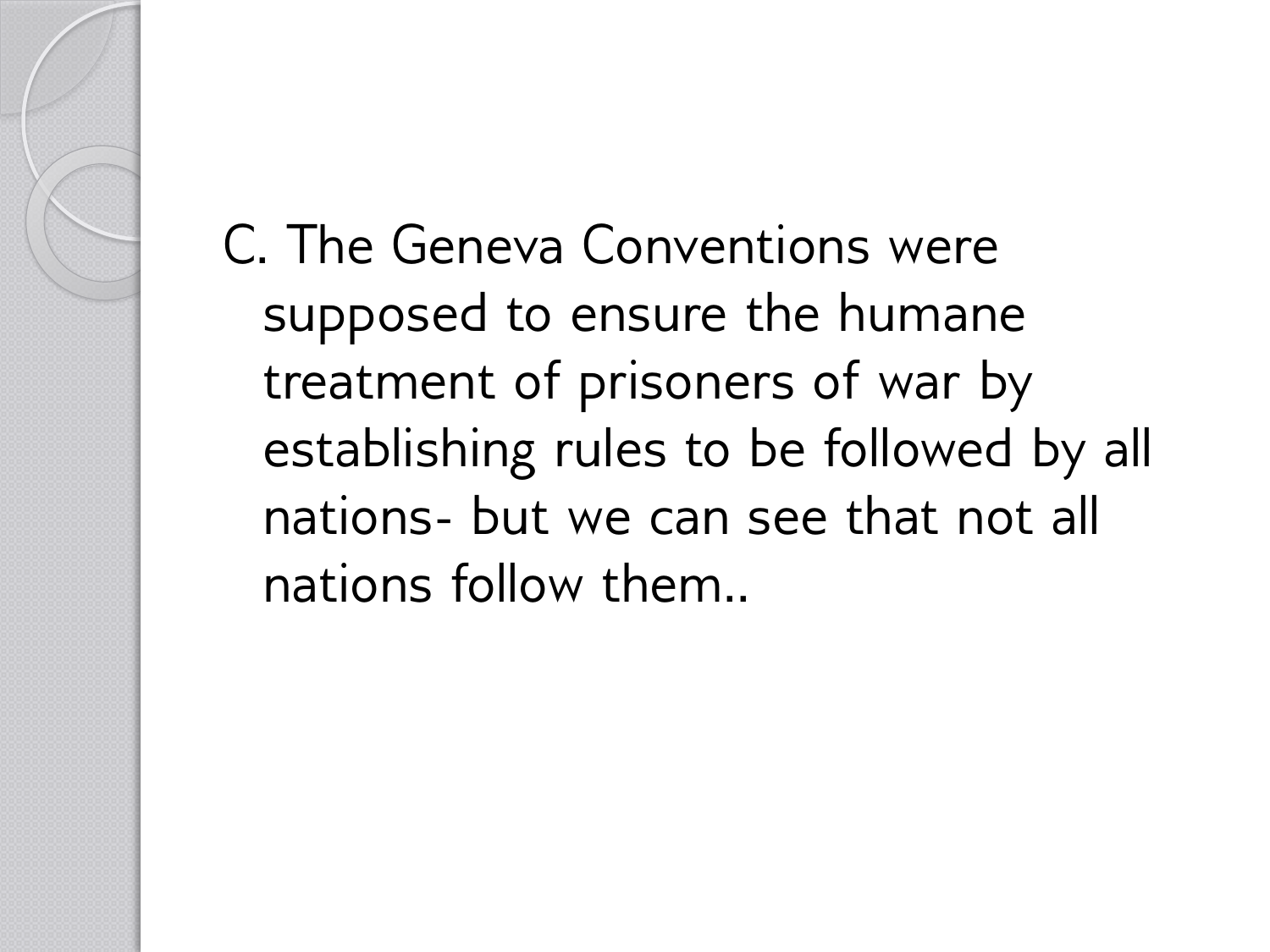

#
C. The Geneva Conventions were supposed to ensure the humane treatment of prisoners of war by establishing rules to be followed by all nations- but we can see that not all nations follow them..